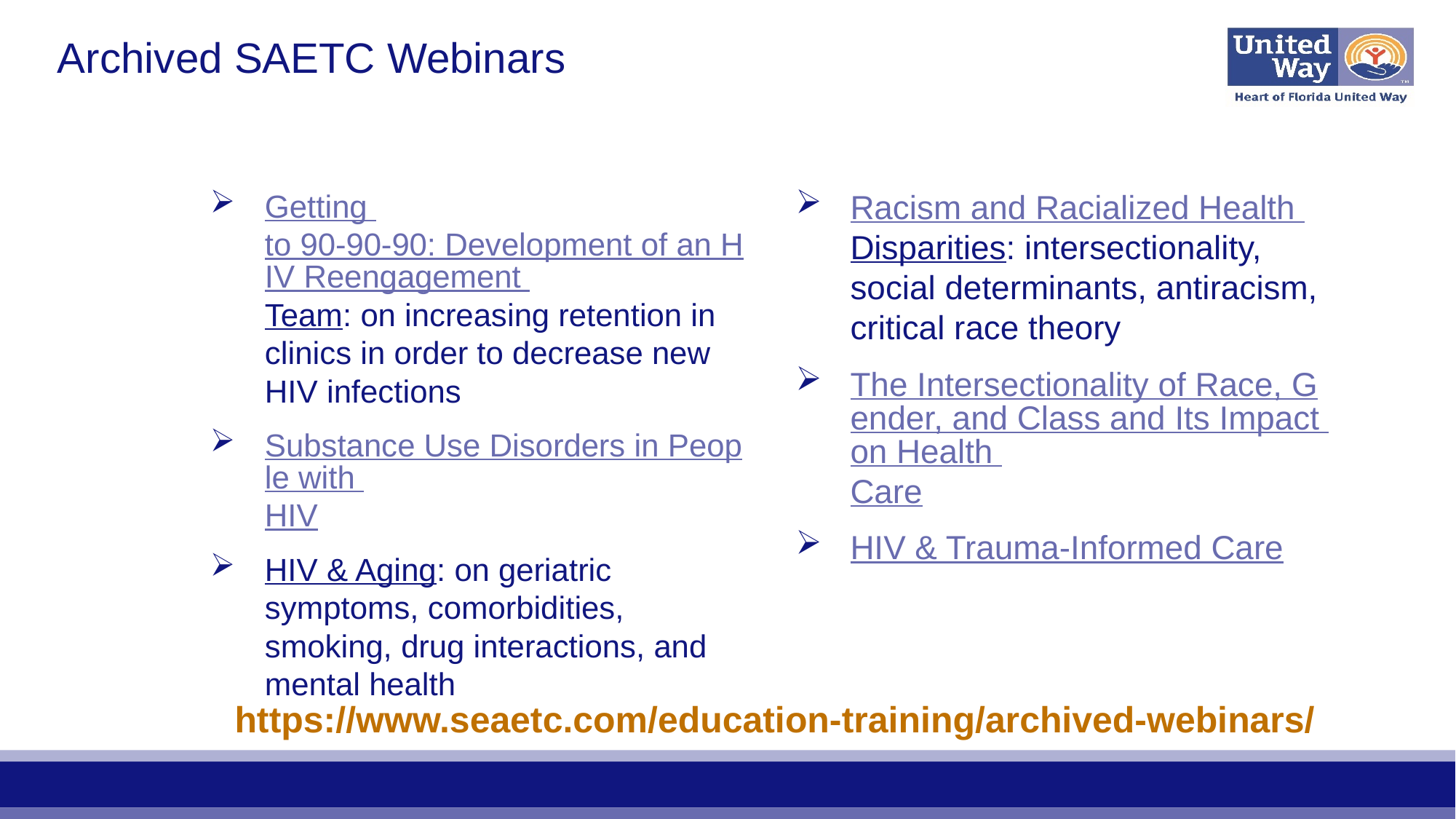

# Archived SAETC Webinars
Getting to 90-90-90: Development of an HIV Reengagement Team: on increasing retention in clinics in order to decrease new HIV infections
Substance Use Disorders in People with HIV
HIV & Aging: on geriatric symptoms, comorbidities, smoking, drug interactions, and mental health
Racism and Racialized Health Disparities: intersectionality, social determinants, antiracism, critical race theory
The Intersectionality of Race, Gender, and Class and Its Impact on Health Care
HIV & Trauma-Informed Care
https://www.seaetc.com/education-training/archived-webinars/